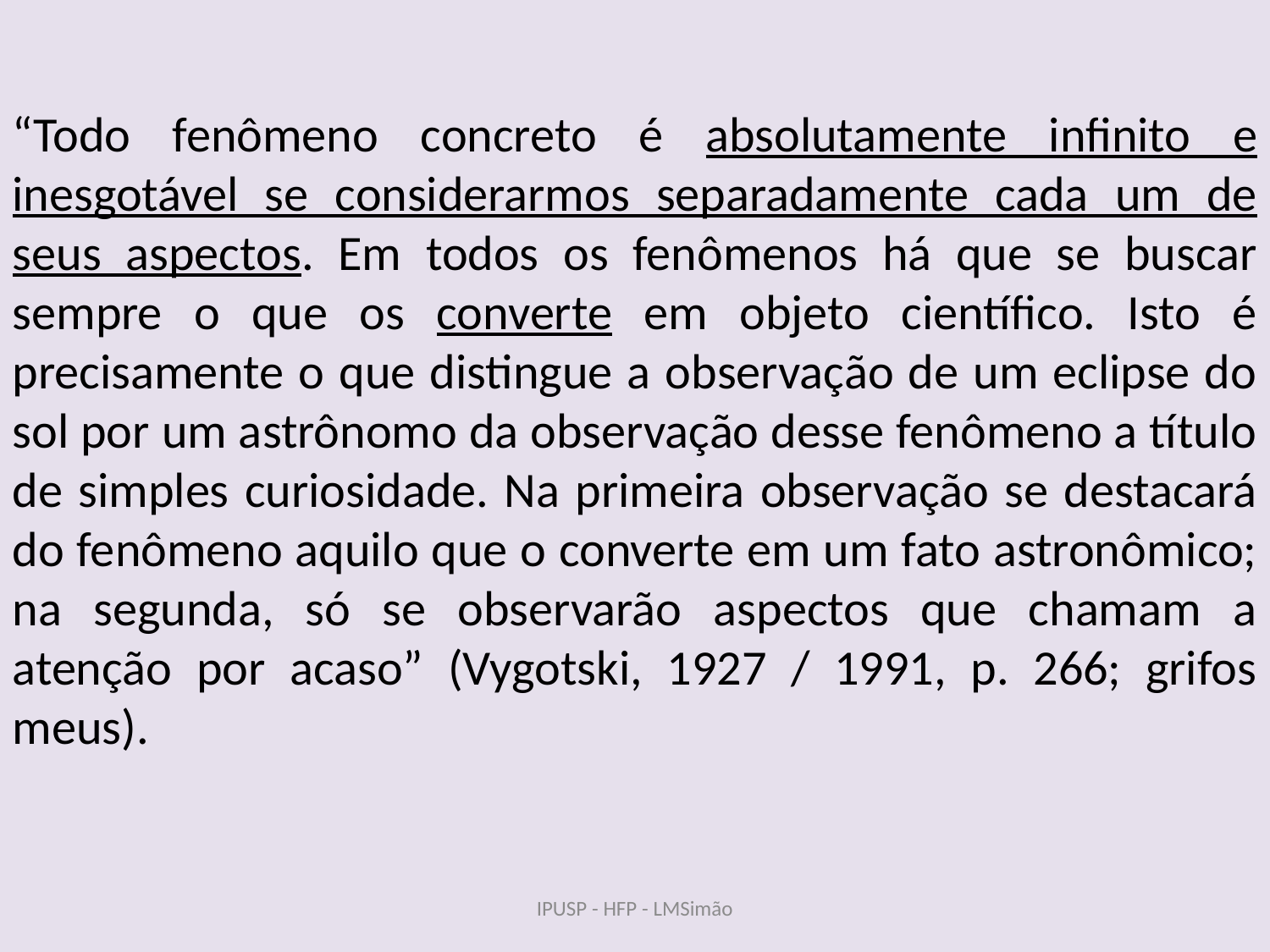

“Todo fenômeno concreto é absolutamente infinito e inesgotável se considerarmos separadamente cada um de seus aspectos. Em todos os fenômenos há que se buscar sempre o que os converte em objeto científico. Isto é precisamente o que distingue a observação de um eclipse do sol por um astrônomo da observação desse fenômeno a título de simples curiosidade. Na primeira observação se destacará do fenômeno aquilo que o converte em um fato astronômico; na segunda, só se observarão aspectos que chamam a atenção por acaso” (Vygotski, 1927 / 1991, p. 266; grifos meus).
IPUSP - HFP - LMSimão